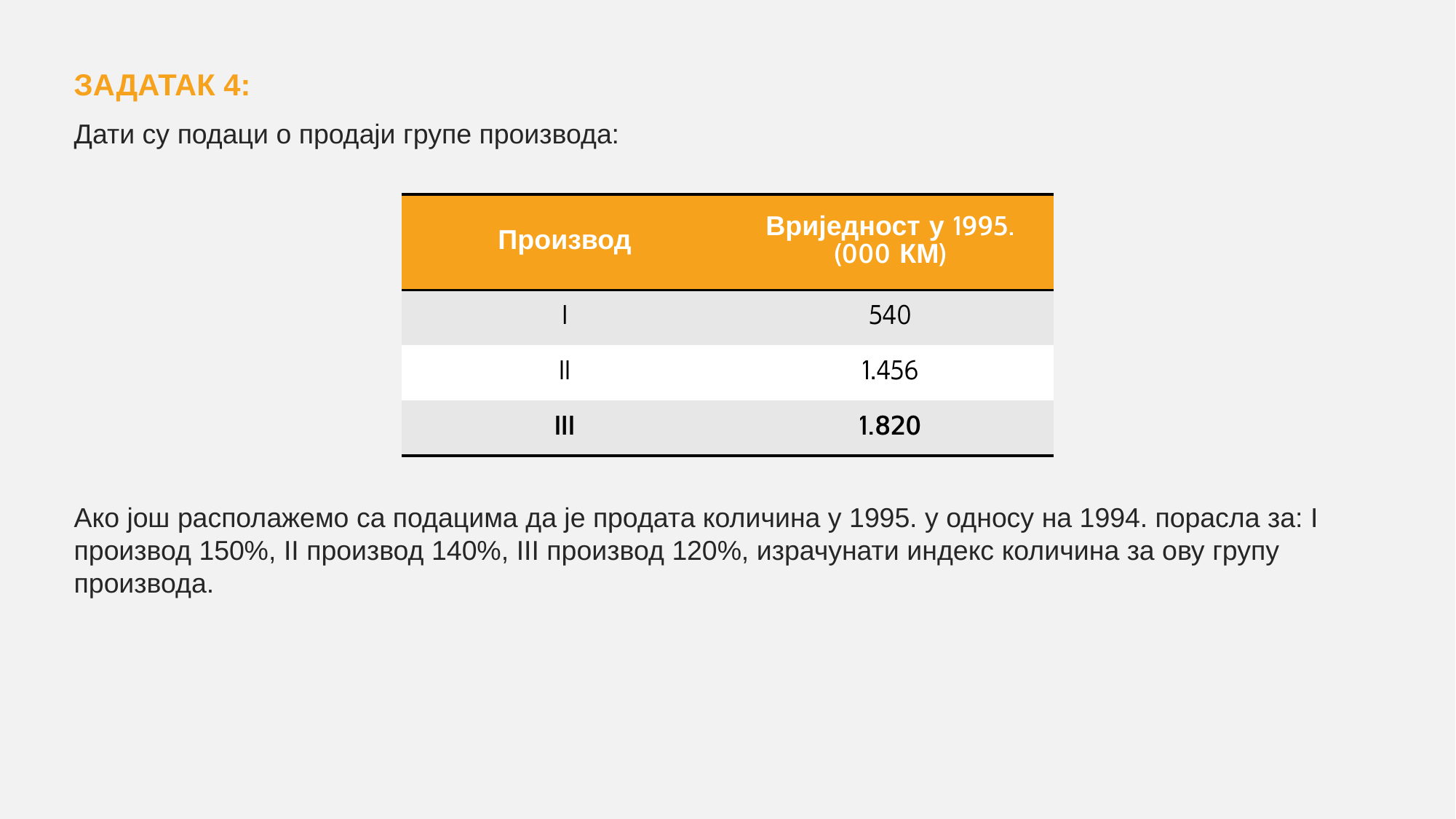

ЗАДАТАК 4:
Дати су подаци о продаји групе производа:

Ако још располажемо са подацима да је продата количина у 1995. у односу на 1994. порасла за: I производ 150%, II производ 140%, III производ 120%, израчунати индекс количина за ову групу производа.

| Производ | Вриједност у 1995. (000 КМ) |
| --- | --- |
| I | 540 |
| II | 1.456 |
| III | 1.820 |